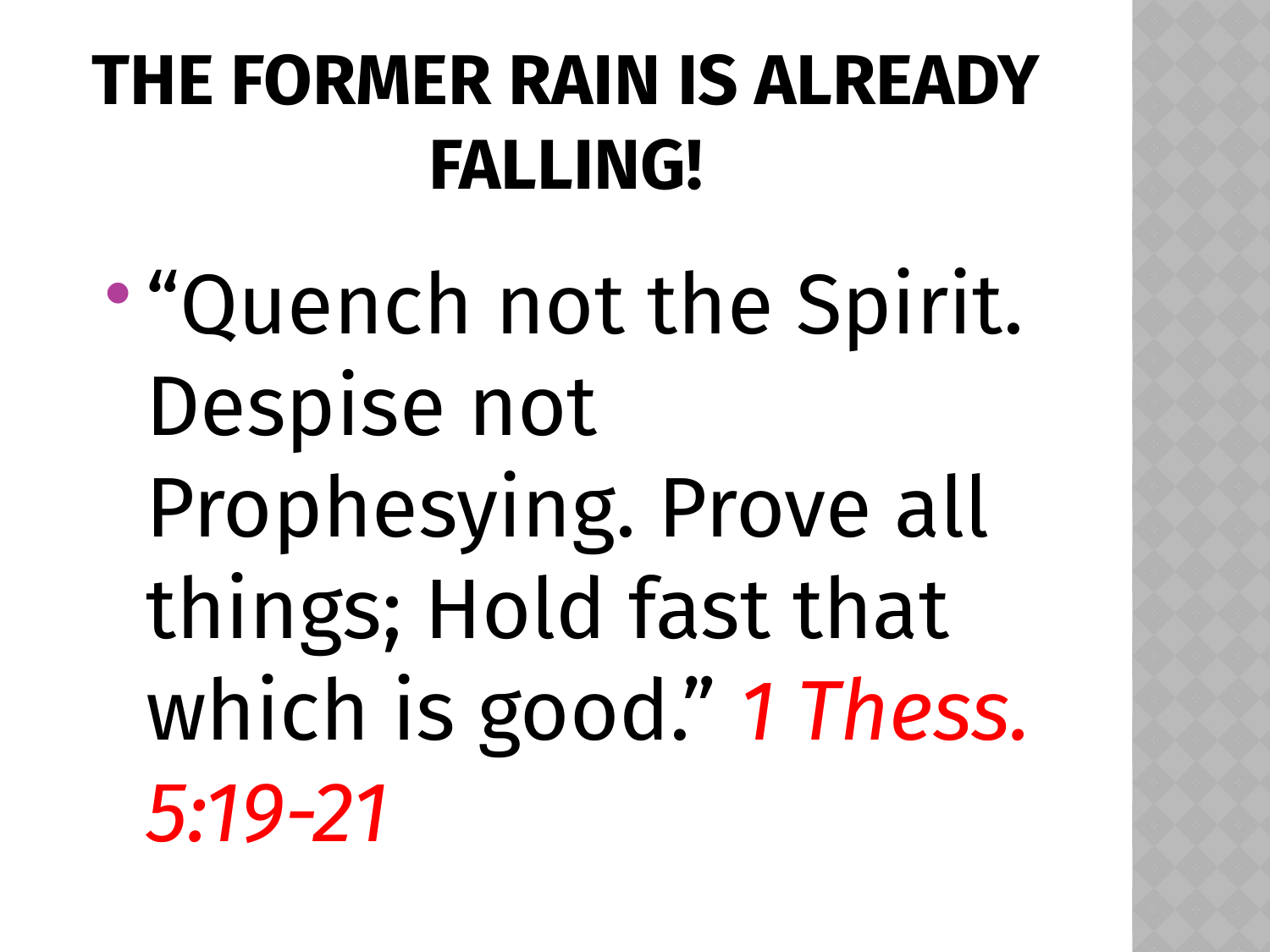

# THE FORMER RAIN IS ALREADY FALLING!
“Quench not the Spirit. Despise not Prophesying. Prove all things; Hold fast that which is good.” 1 Thess.  5:19-21